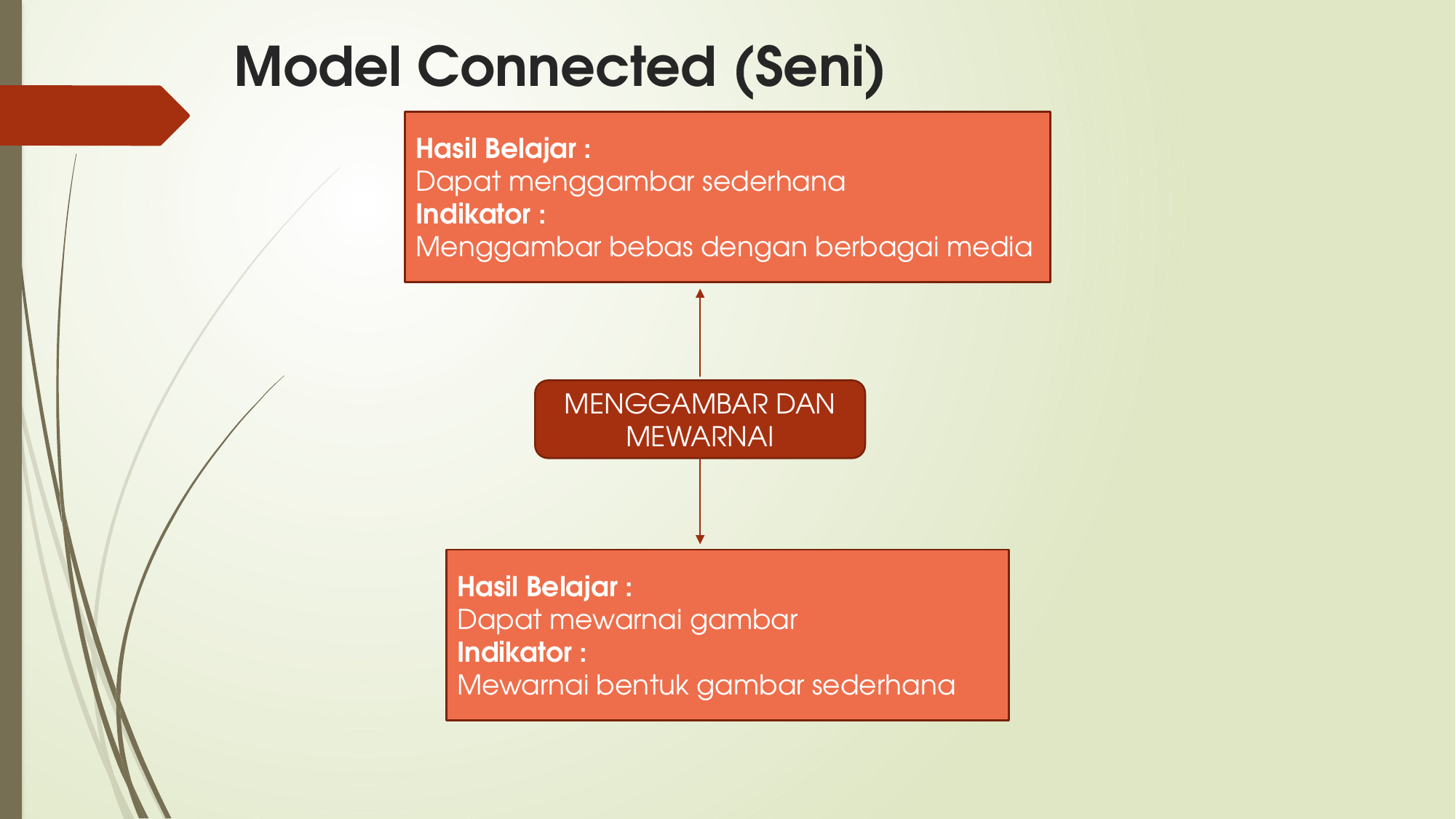

# Model Connected (Seni)
Hasil Belajar :
Dapat menggambar sederhana
Indikator :
Menggambar bebas dengan berbagai media
MENGGAMBAR DAN MEWARNAI
Hasil Belajar :
Dapat mewarnai gambar
Indikator :
Mewarnai bentuk gambar sederhana